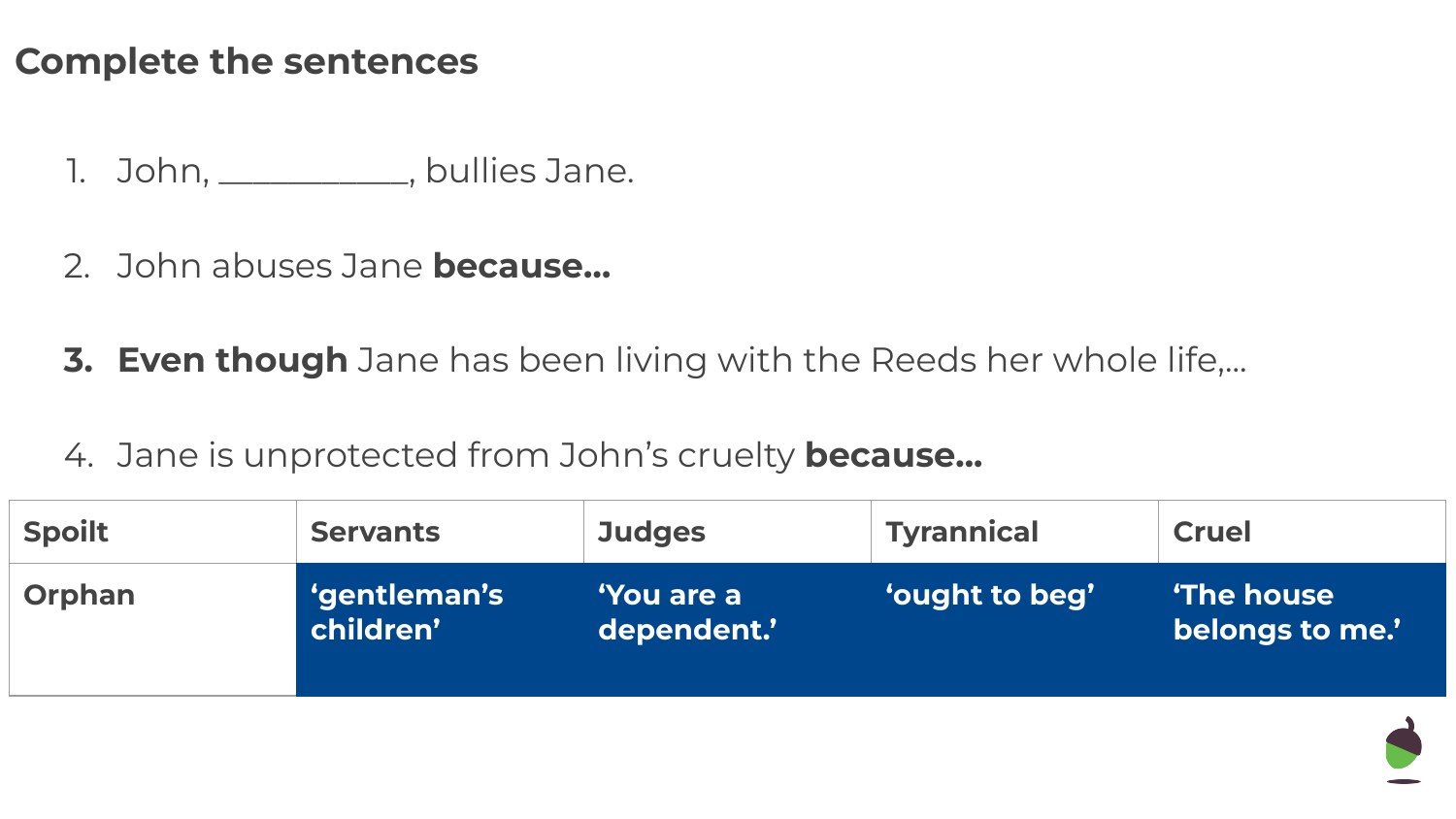

Complete the sentences
# John, ___________, bullies Jane.

John abuses Jane because…

Even though Jane has been living with the Reeds her whole life,...

Jane is unprotected from John’s cruelty because...

| Spoilt | Servants | Judges | Tyrannical | Cruel |
| --- | --- | --- | --- | --- |
| Orphan | ‘gentleman’s children’ | ‘You are a dependent.’ | ‘ought to beg’ | ‘The house belongs to me.’ |